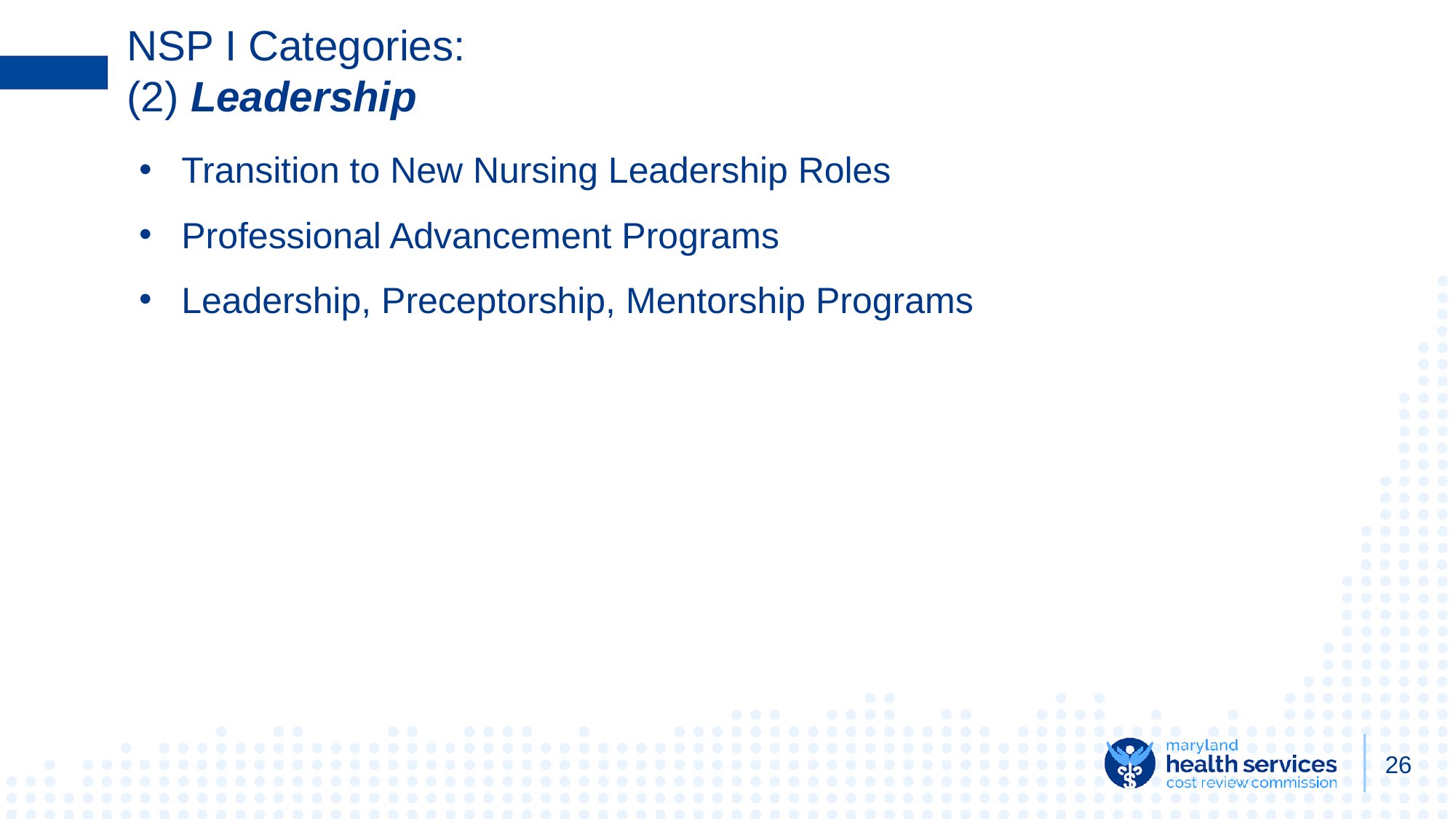

# NSP I Categories: (2) Leadership
Transition to New Nursing Leadership Roles
Professional Advancement Programs
Leadership, Preceptorship, Mentorship Programs

26